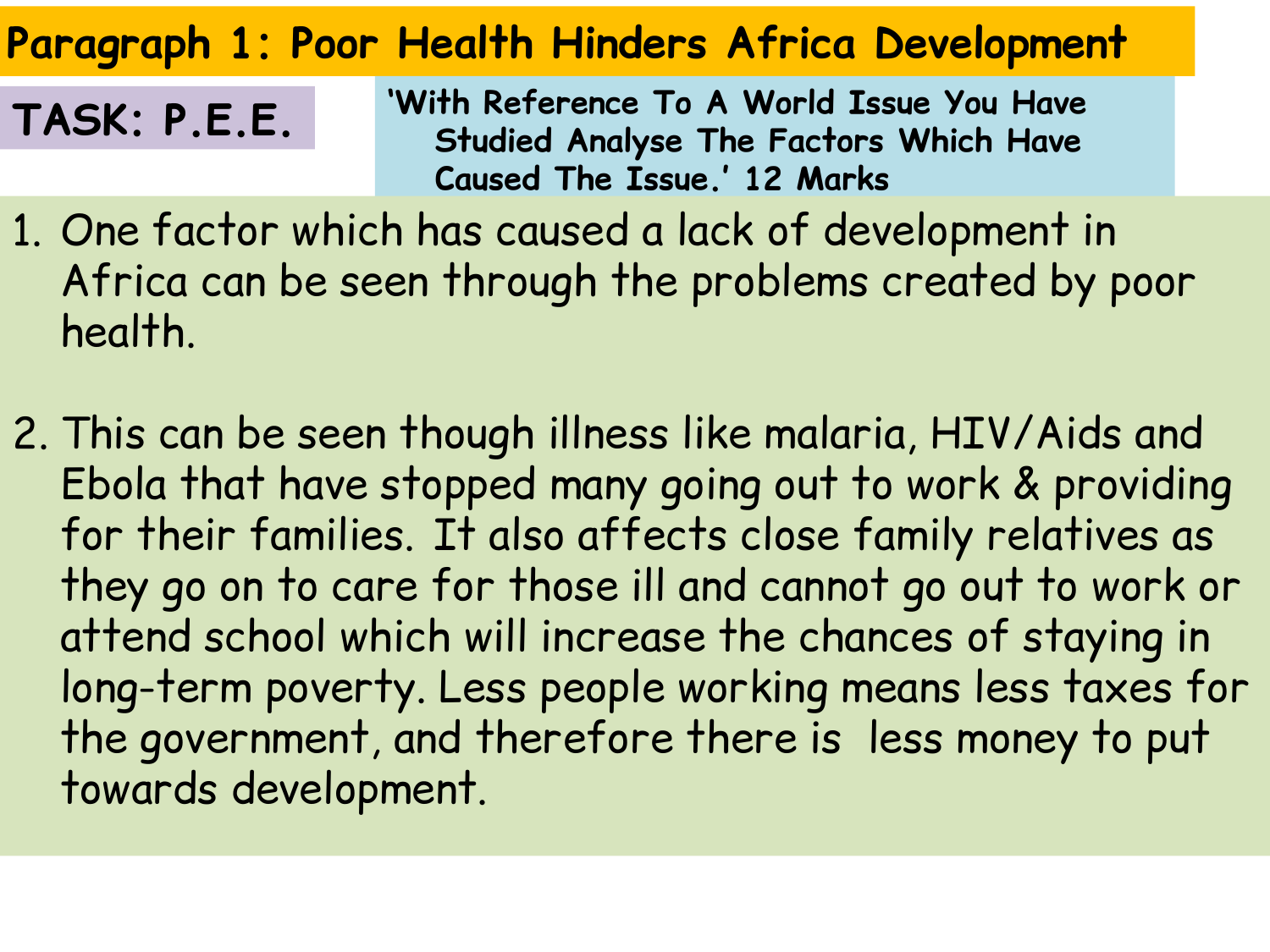

# Paragraph 1: Poor Health Hinders Africa Development
‘With Reference To A World Issue You Have Studied Analyse The Factors Which Have Caused The Issue.’ 12 Marks
TASK: P.E.E.
One factor which has caused a lack of development in Africa can be seen through the problems created by poor health.

This can be seen though illness like malaria, HIV/Aids and  Ebola that have stopped many going out to work & providing for their families. It also affects close family relatives as they go on to care for those ill and cannot go out to work or attend school which will increase the chances of staying in long-term poverty. Less people working means less taxes for the government, and therefore there is  less money to put towards development.